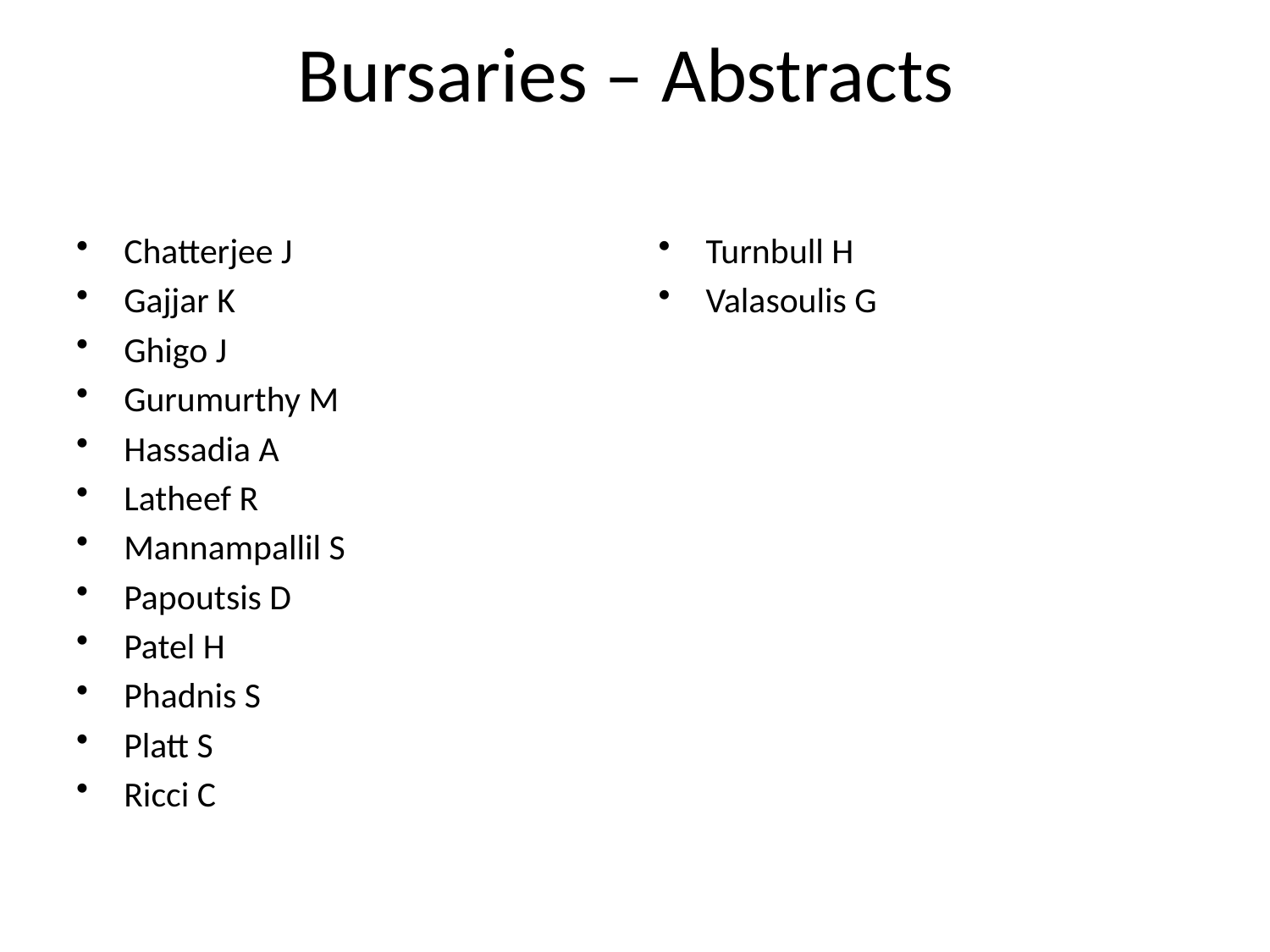

# Bursaries – Abstracts
Chatterjee J
Gajjar K
Ghigo J
Gurumurthy M
Hassadia A
Latheef R
Mannampallil S
Papoutsis D
Patel H
Phadnis S
Platt S
Ricci C

Turnbull H
Valasoulis G